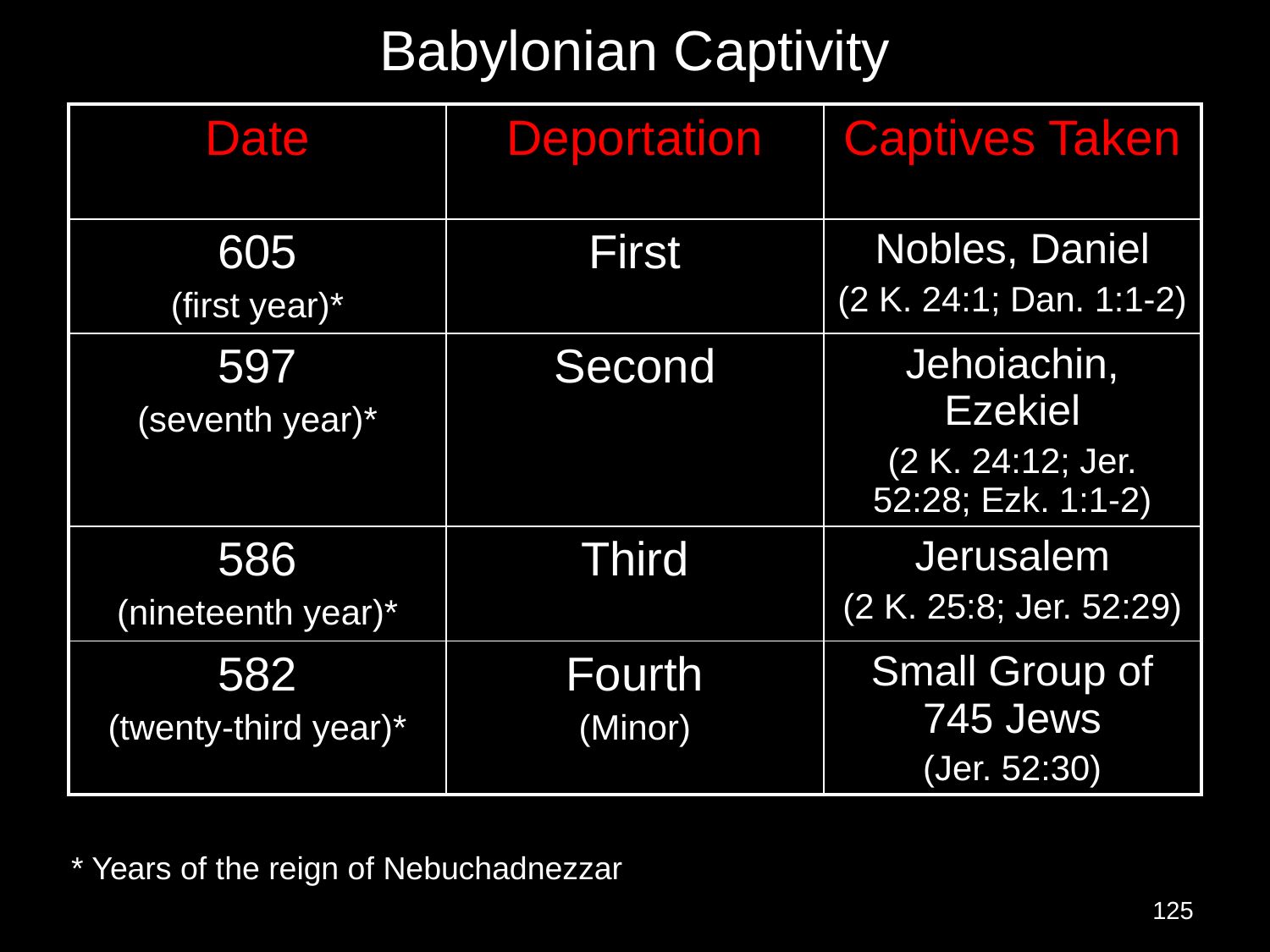

# Babylonian Captivity
| Date | Deportation | Captives Taken |
| --- | --- | --- |
| 605 (first year)\* | First | Nobles, Daniel (2 K. 24:1; Dan. 1:1-2) |
| 597 (seventh year)\* | Second | Jehoiachin, Ezekiel (2 K. 24:12; Jer. 52:28; Ezk. 1:1-2) |
| 586 (nineteenth year)\* | Third | Jerusalem (2 K. 25:8; Jer. 52:29) |
| 582 (twenty-third year)\* | Fourth (Minor) | Small Group of 745 Jews (Jer. 52:30) |

* Years of the reign of Nebuchadnezzar
125